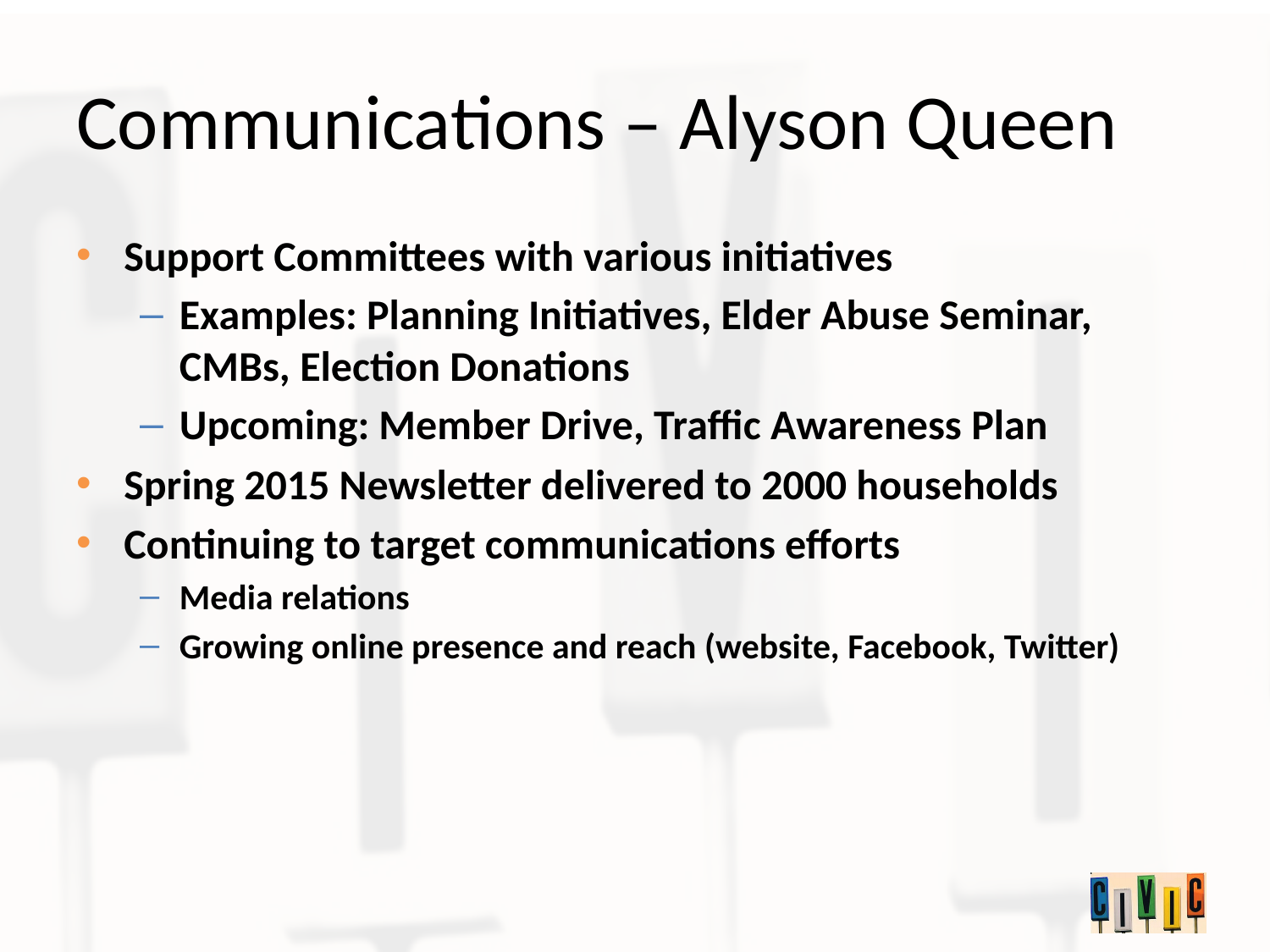

# Communications – Alyson Queen
Support Committees with various initiatives
Examples: Planning Initiatives, Elder Abuse Seminar, CMBs, Election Donations
Upcoming: Member Drive, Traffic Awareness Plan
Spring 2015 Newsletter delivered to 2000 households
Continuing to target communications efforts
Media relations
Growing online presence and reach (website, Facebook, Twitter)